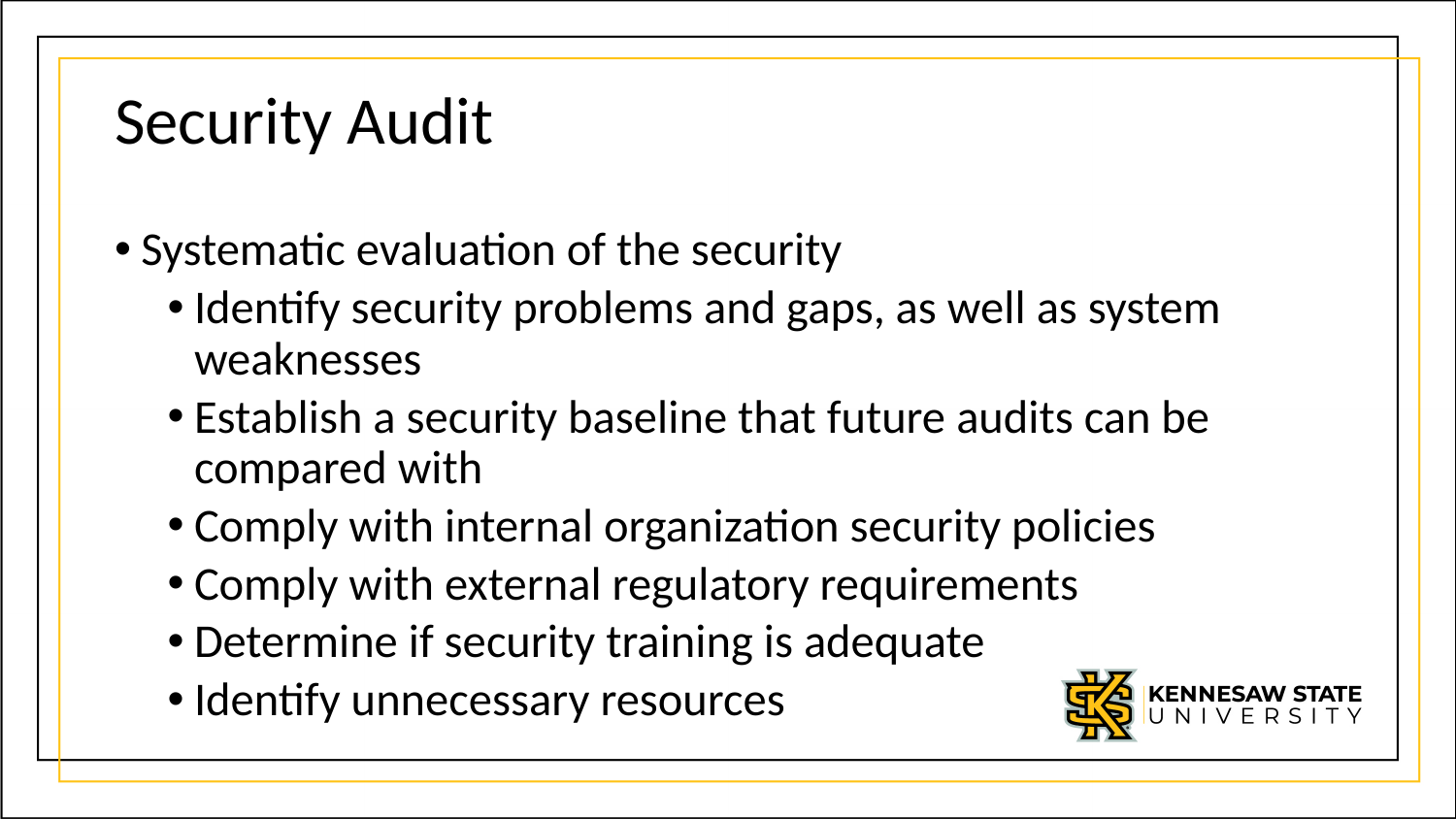

# Security Audit
Systematic evaluation of the security
Identify security problems and gaps, as well as system weaknesses
Establish a security baseline that future audits can be compared with
Comply with internal organization security policies
Comply with external regulatory requirements
Determine if security training is adequate
Identify unnecessary resources